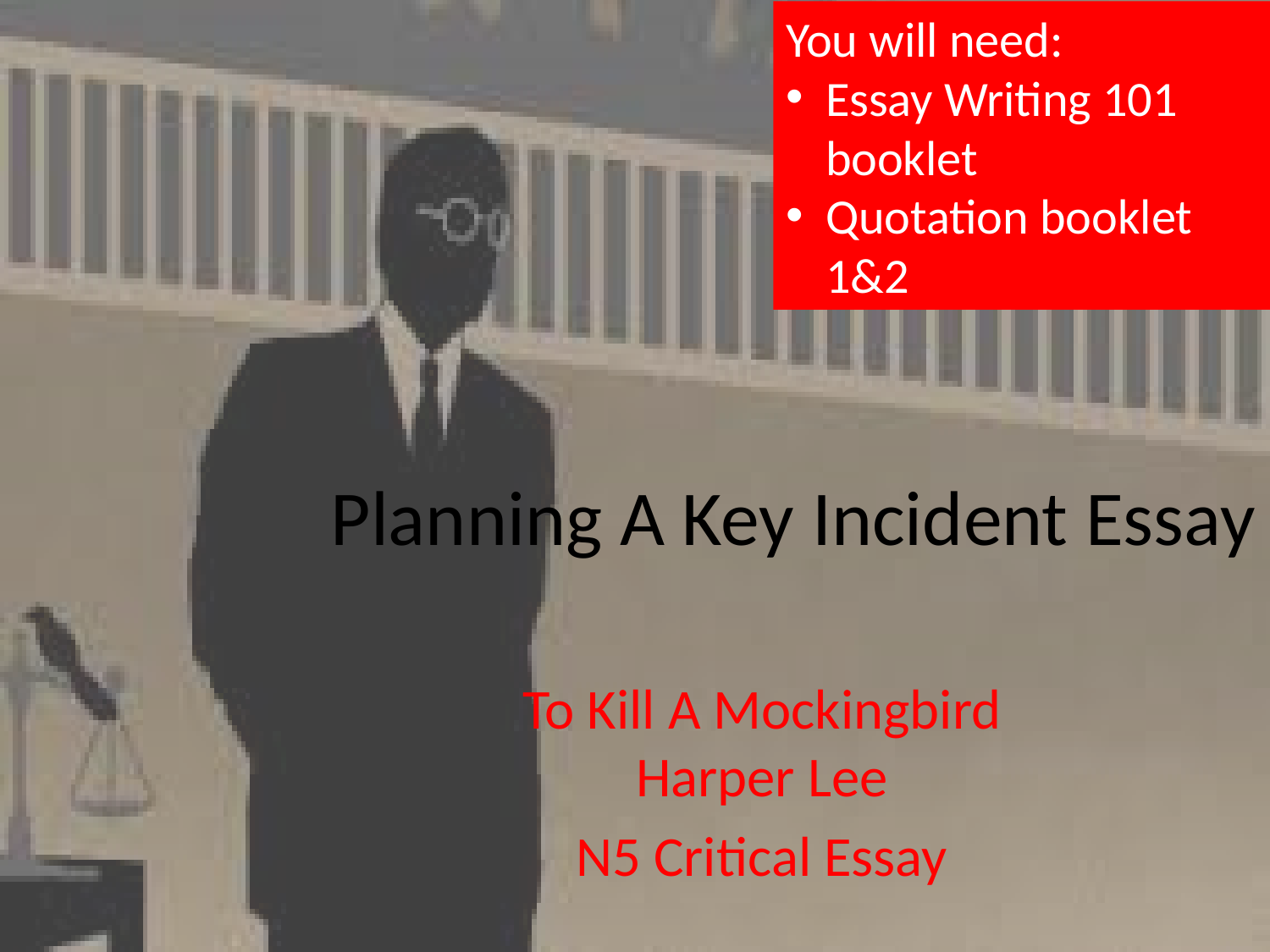

You will need:
Essay Writing 101 booklet
Quotation booklet 1&2
# Planning A Key Incident Essay
To Kill A Mockingbird
Harper Lee
N5 Critical Essay